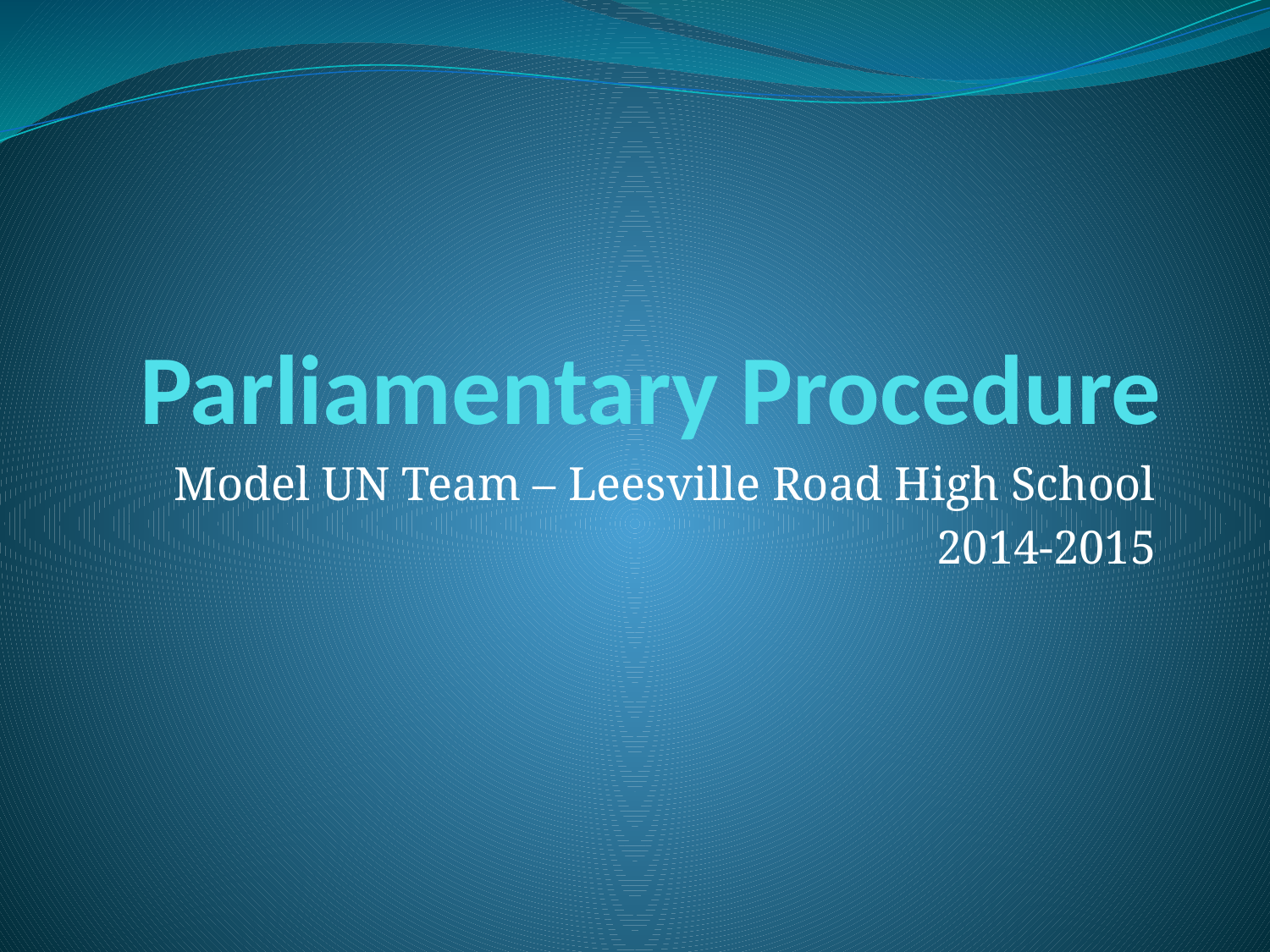

# Parliamentary Procedure
Model UN Team – Leesville Road High School
2014-2015